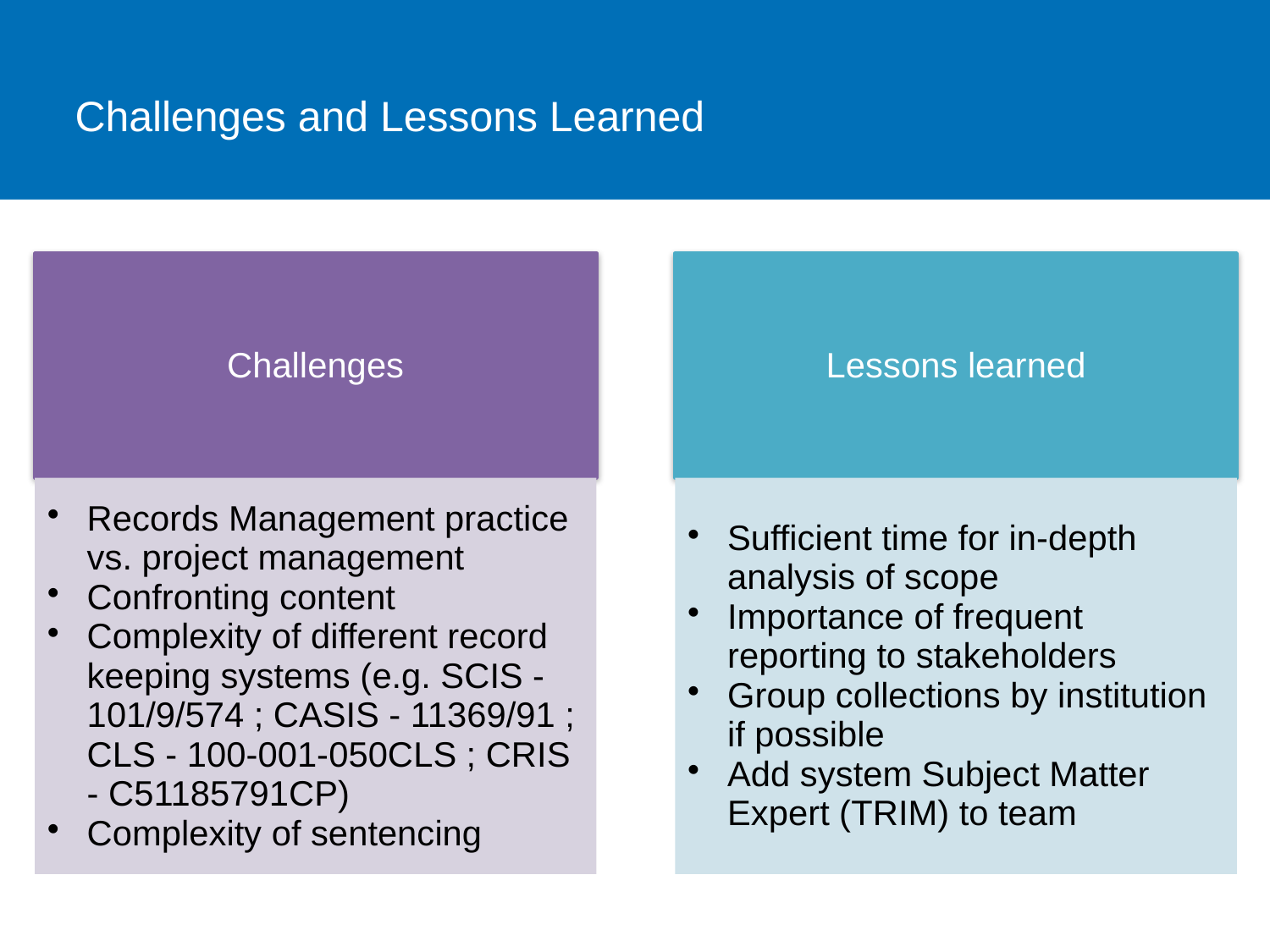

# Challenges and Lessons Learned
Challenges
Records Management practice  vs. project management
Lessons learned
Sufficient time for in-depth analysis of scope
Confronting content
Add system Subject Matter Expert (TRIM) to team
Group collections by institution if possible
Importance of frequent reporting to stakeholders
Complexity of sentencing
Complexity of different record keeping systems (e.g. SCIS - 101/9/574 ; CASIS - 11369/91 ; CLS - 100-001-050CLS ; CRIS - C51185791CP)